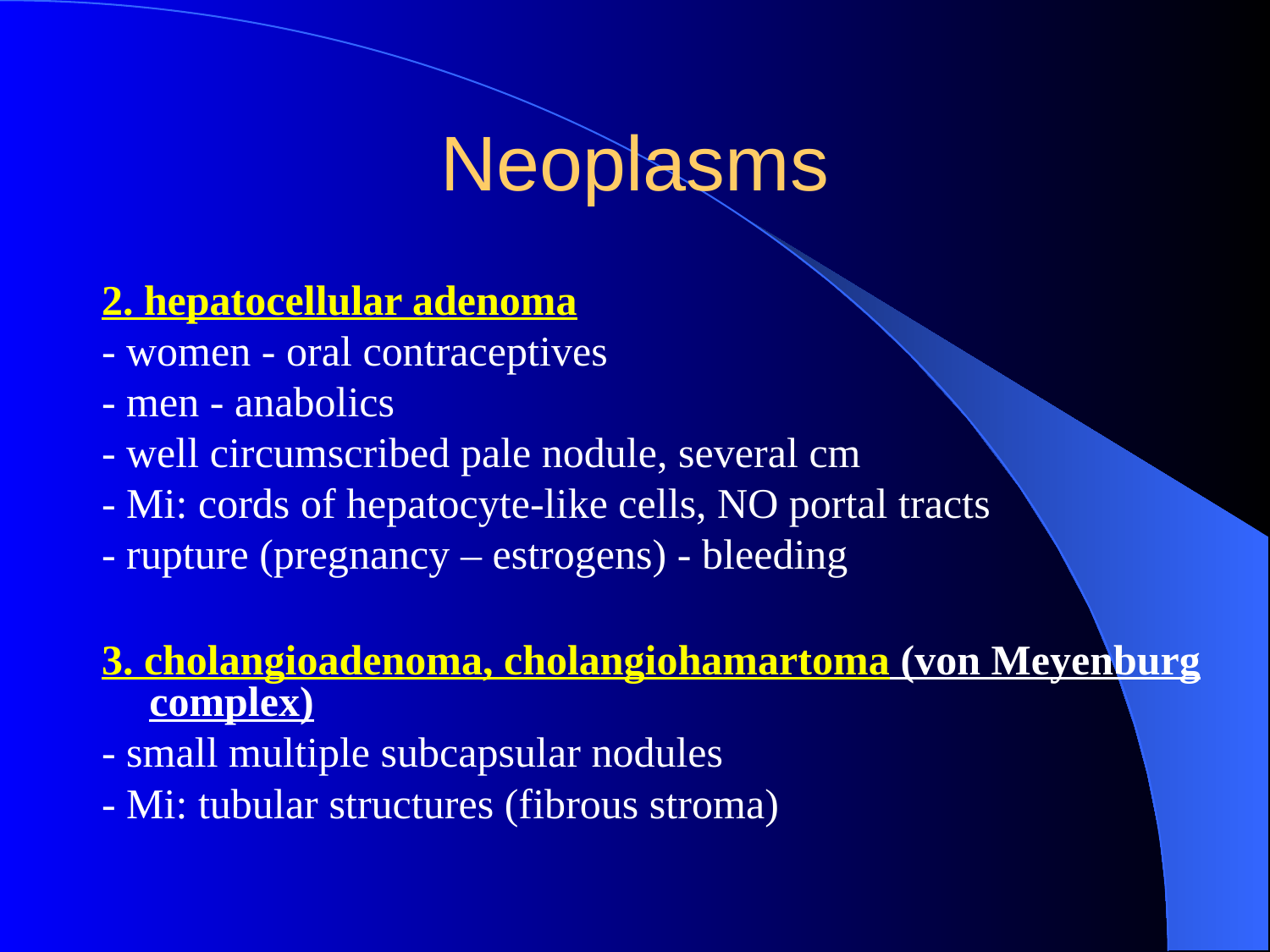

Neoplasms
2. hepatocellular adenoma
- women - oral contraceptives
- men - anabolics
- well circumscribed pale nodule, several cm
- Mi: cords of hepatocyte-like cells, NO portal tracts
- rupture (pregnancy – estrogens) - bleeding

3. cholangioadenoma, cholangiohamartoma (von Meyenburg complex)
- small multiple subcapsular nodules
- Mi: tubular structures (fibrous stroma)